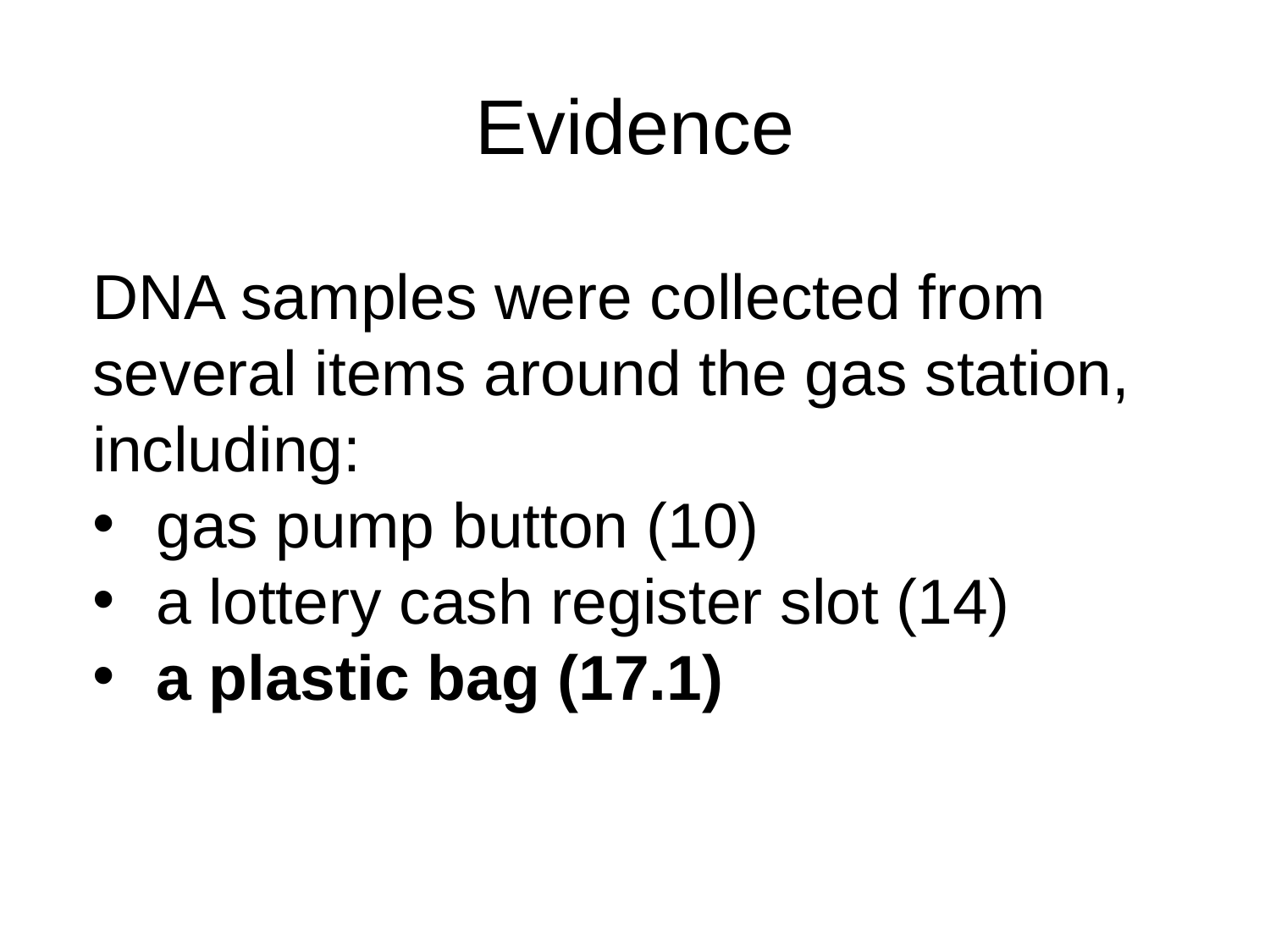

# Evidence
DNA samples were collected from several items around the gas station, including:
gas pump button (10)
a lottery cash register slot (14)
a plastic bag (17.1)